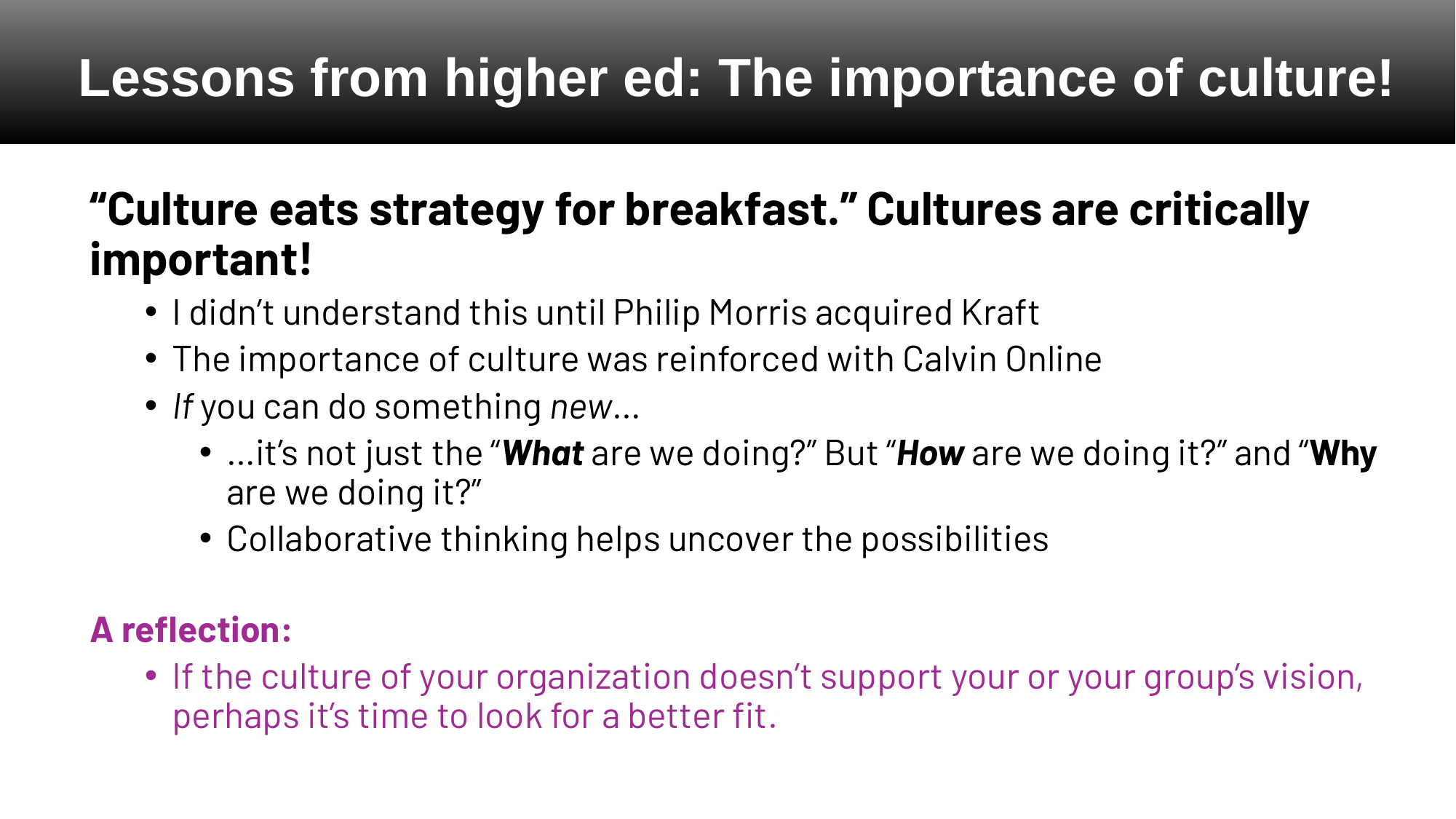

Lessons from higher ed: The importance of culture!
“Culture eats strategy for breakfast.” Cultures are critically important!
I didn’t understand this until Philip Morris acquired Kraft
The importance of culture was reinforced with Calvin Online
If you can do something new…
…it’s not just the “What are we doing?” But “How are we doing it?” and “Why are we doing it?”
Collaborative thinking helps uncover the possibilities
A reflection:
If the culture of your organization doesn’t support your or your group’s vision, perhaps it’s time to look for a better fit.